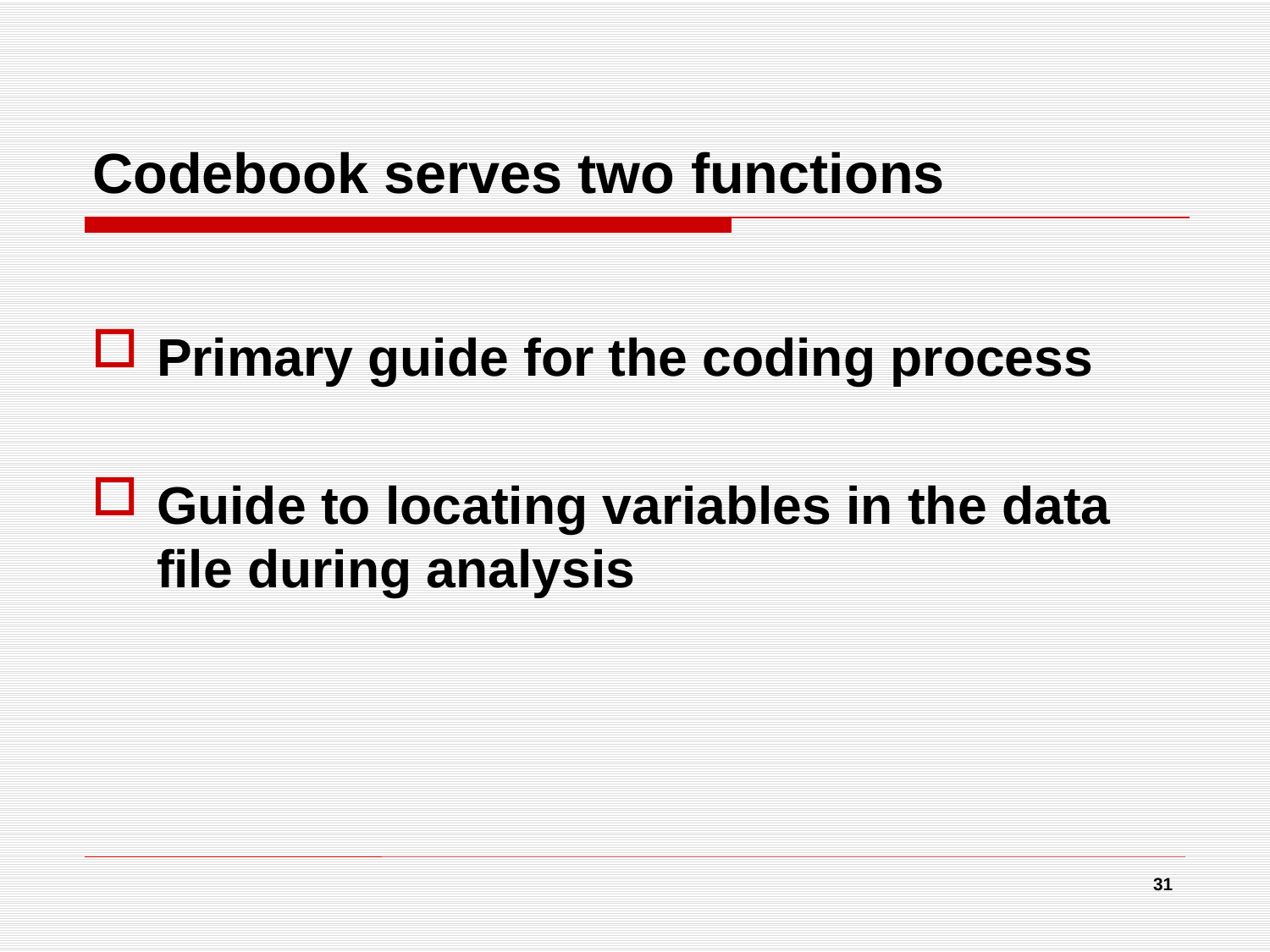

# Codebook serves two functions

Primary guide for the coding process

Guide to locating variables in the data file during analysis
31